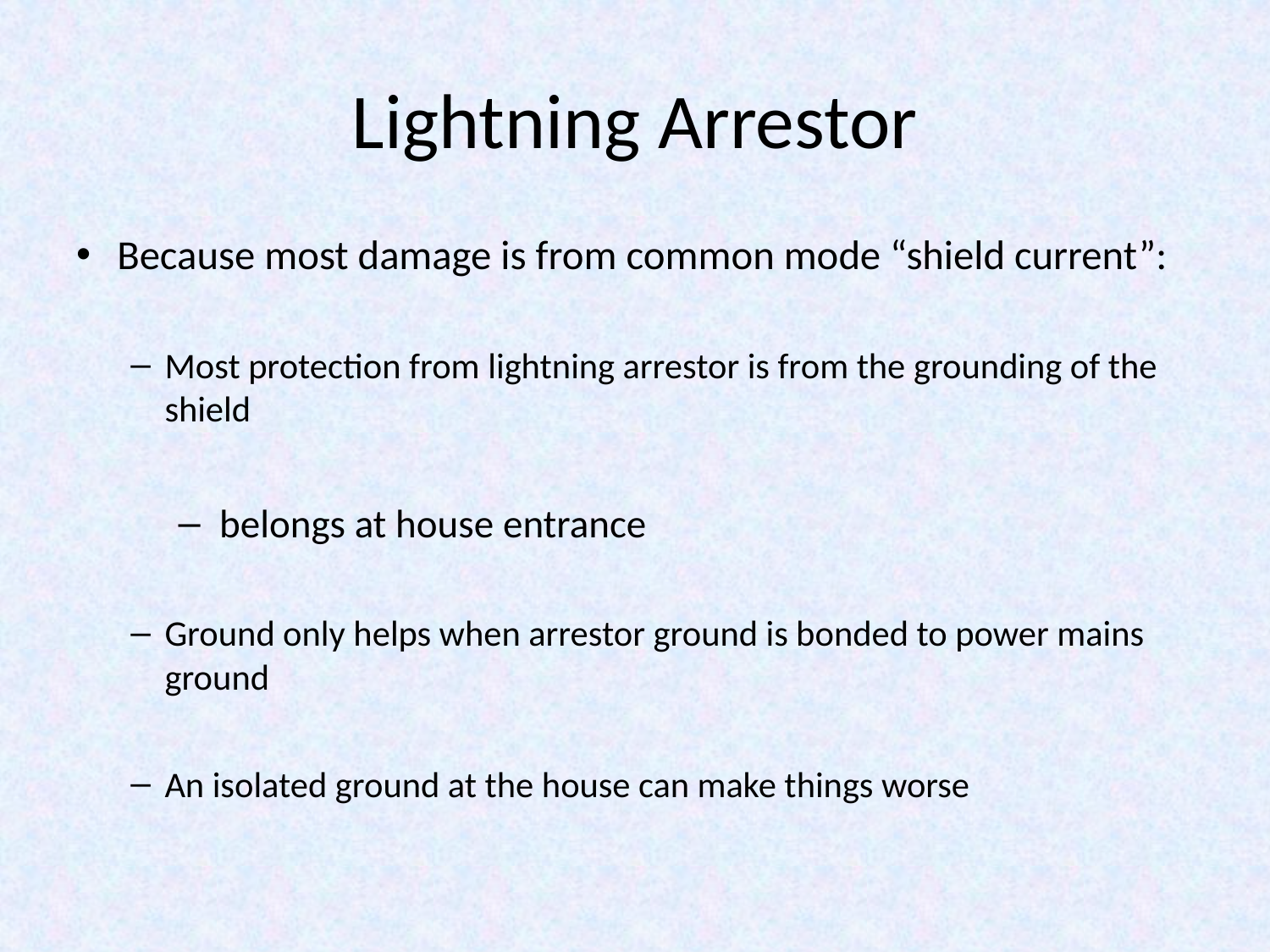

# Lightning Arrestor
Because most damage is from common mode “shield current”:

Most protection from lightning arrestor is from the grounding of the shield

belongs at house entrance

Ground only helps when arrestor ground is bonded to power mains  ground

An isolated ground at the house can make things worse